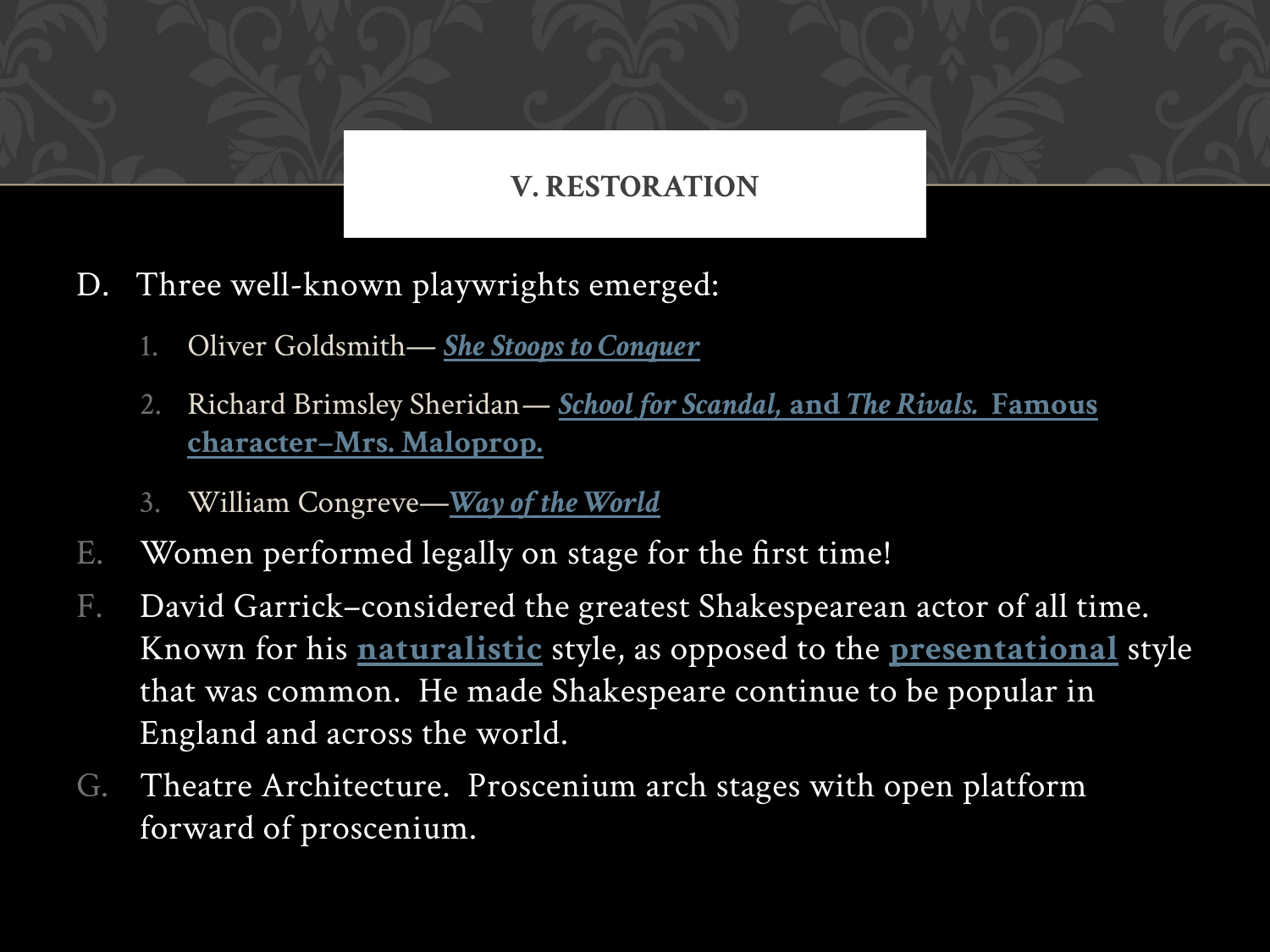

# v. Restoration
D.   Three well-known playwrights emerged:
Oliver Goldsmith— She Stoops to Conquer
Richard Brimsley Sheridan— School for Scandal, and The Rivals.  Famous character–Mrs. Maloprop.
William Congreve—Way of the World
Women performed legally on stage for the first time!
David Garrick–considered the greatest Shakespearean actor of all time.  Known for his naturalistic style, as opposed to the presentational style that was common.  He made Shakespeare continue to be popular in England and across the world.
Theatre Architecture.  Proscenium arch stages with open platform forward of proscenium.